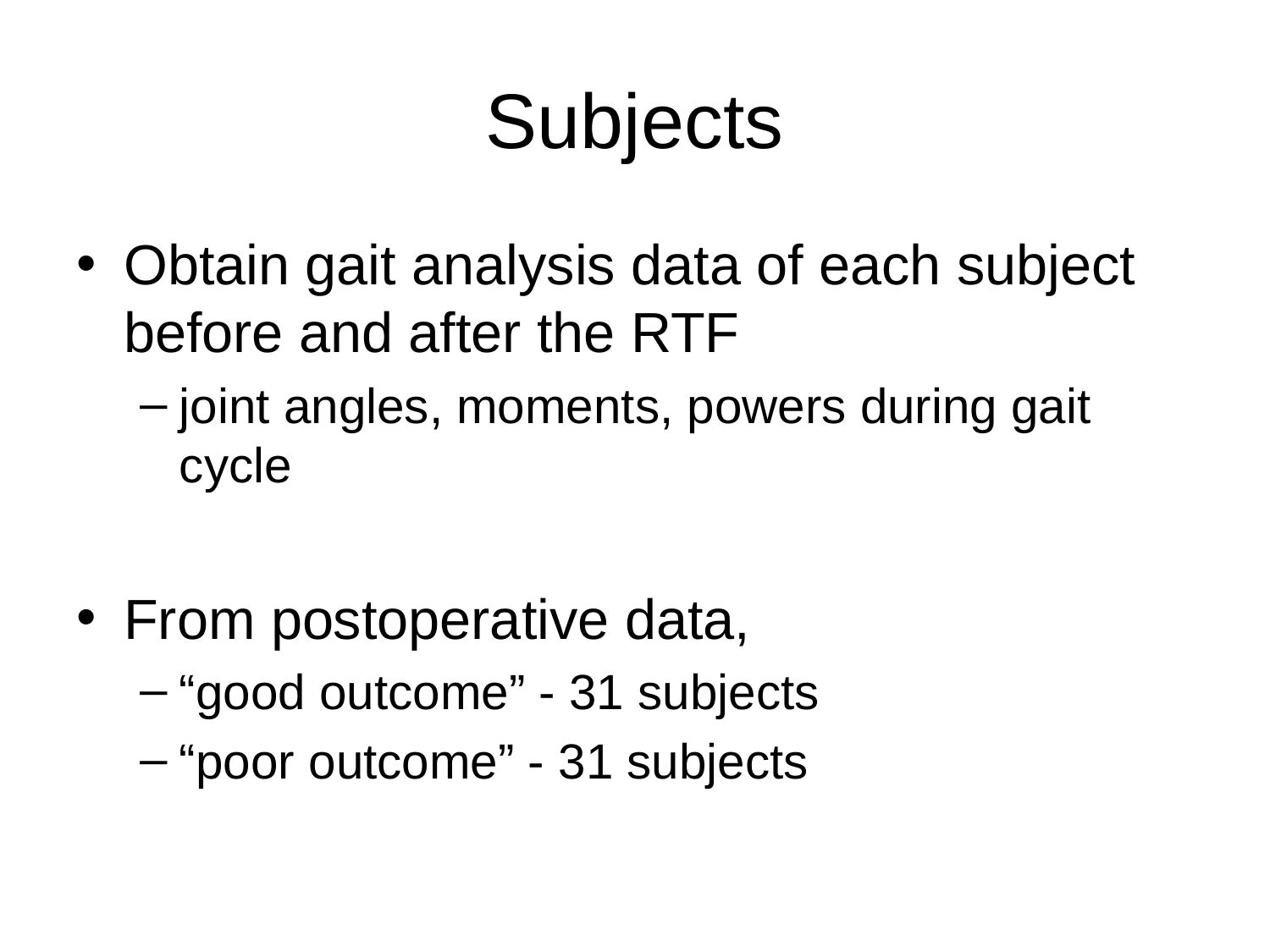

# Subjects
Obtain gait analysis data of each subject before and after the RTF
joint angles, moments, powers during gait cycle

From postoperative data,
“good outcome” - 31 subjects
“poor outcome” - 31 subjects